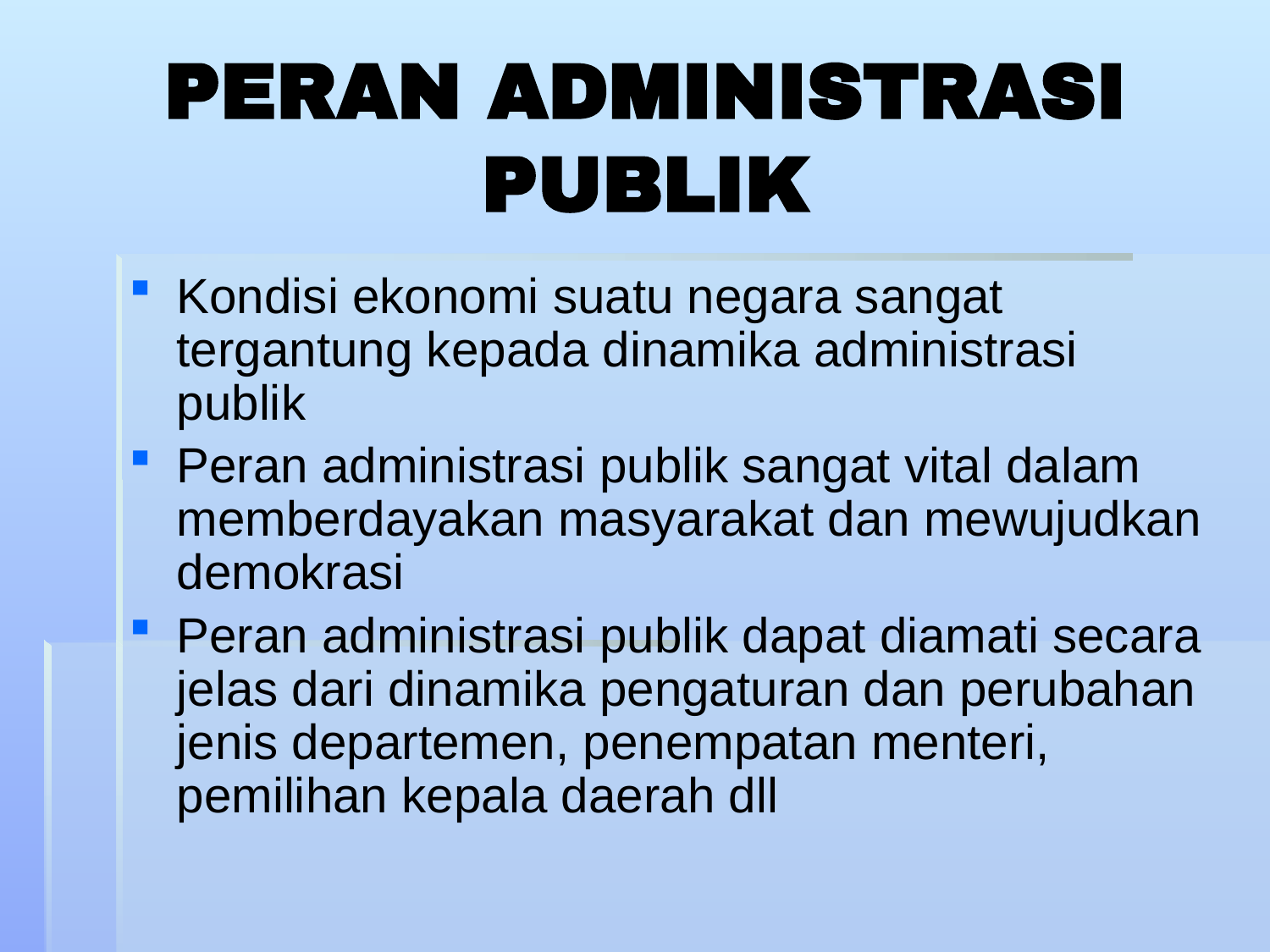

# PERAN ADMINISTRASI PUBLIK
Kondisi ekonomi suatu negara sangat tergantung kepada dinamika administrasi publik
Peran administrasi publik sangat vital dalam memberdayakan masyarakat dan mewujudkan demokrasi
Peran administrasi publik dapat diamati secara jelas dari dinamika pengaturan dan perubahan jenis departemen, penempatan menteri, pemilihan kepala daerah dll